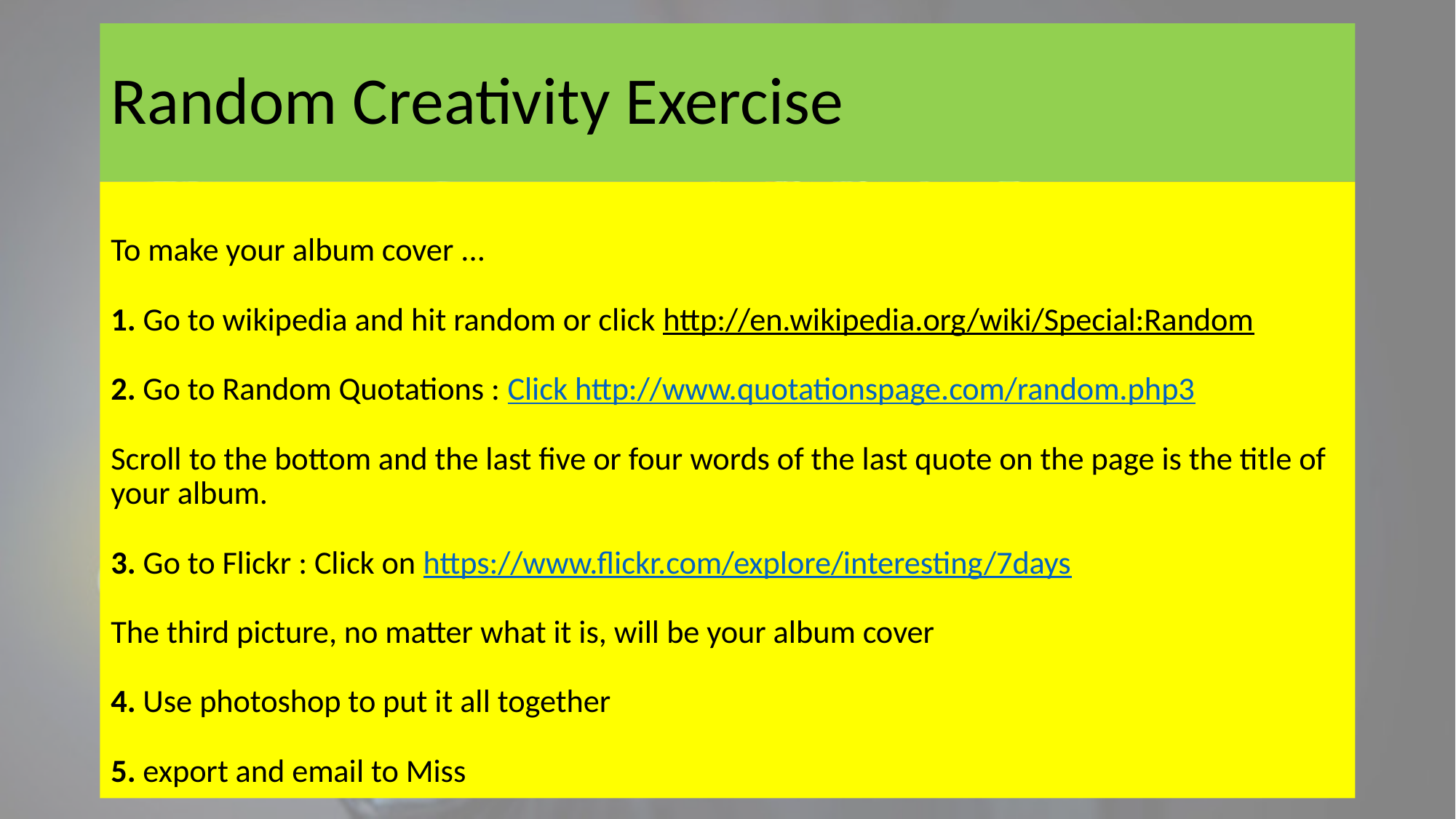

# Random Creativity Exercise

To make your album cover ...
1. Go to wikipedia and hit random or click http://en.wikipedia.org/wiki/Special:Random
2. Go to Random Quotations : Click http://www.quotationspage.com/random.php3
Scroll to the bottom and the last five or four words of the last quote on the page is the title of your album.
3. Go to Flickr : Click on https://www.flickr.com/explore/interesting/7days
The third picture, no matter what it is, will be your album cover
4. Use photoshop to put it all together
5. export and email to Miss